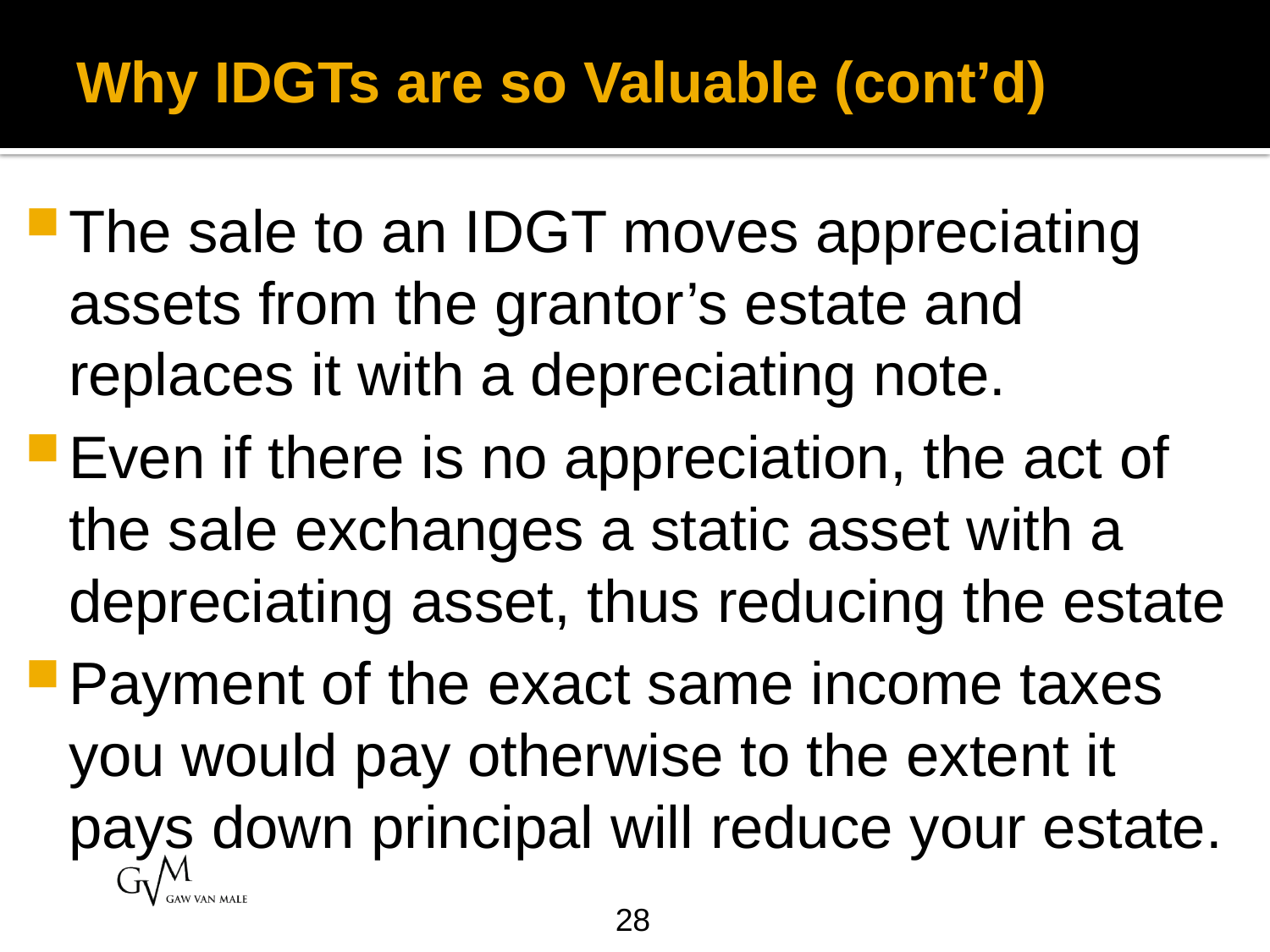

# Why IDGTs are so Valuable (cont’d)
The sale to an IDGT moves appreciating assets from the grantor’s estate and replaces it with a depreciating note.
Even if there is no appreciation, the act of the sale exchanges a static asset with a depreciating asset, thus reducing the estate
Payment of the exact same income taxes you would pay otherwise to the extent it pays down principal will reduce your estate.